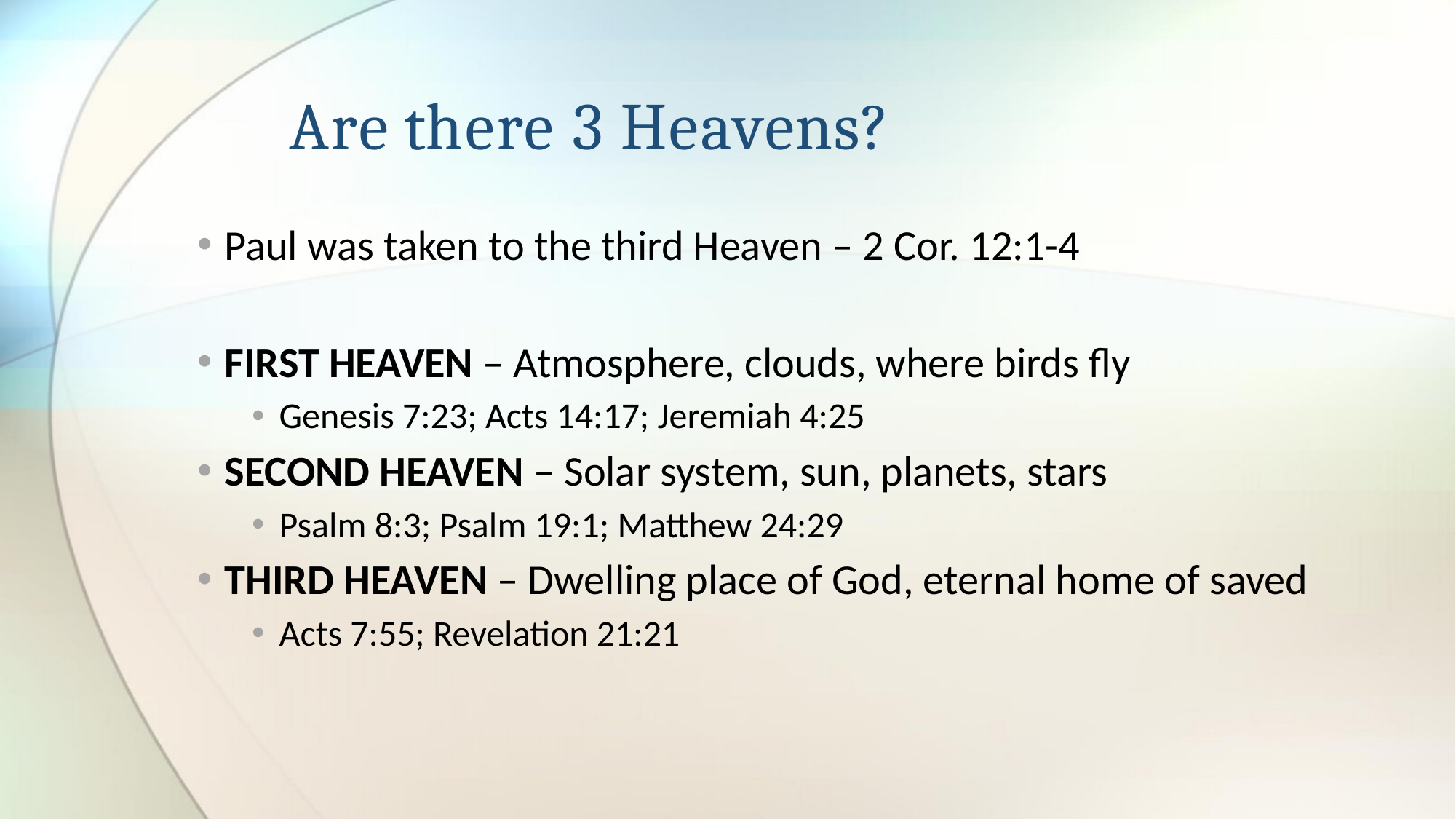

# Are there 3 Heavens?
Paul was taken to the third Heaven – 2 Cor. 12:1-4

FIRST HEAVEN – Atmosphere, clouds, where birds fly
Genesis 7:23; Acts 14:17; Jeremiah 4:25
SECOND HEAVEN – Solar system, sun, planets, stars
Psalm 8:3; Psalm 19:1; Matthew 24:29
THIRD HEAVEN – Dwelling place of God, eternal home of saved
Acts 7:55; Revelation 21:21